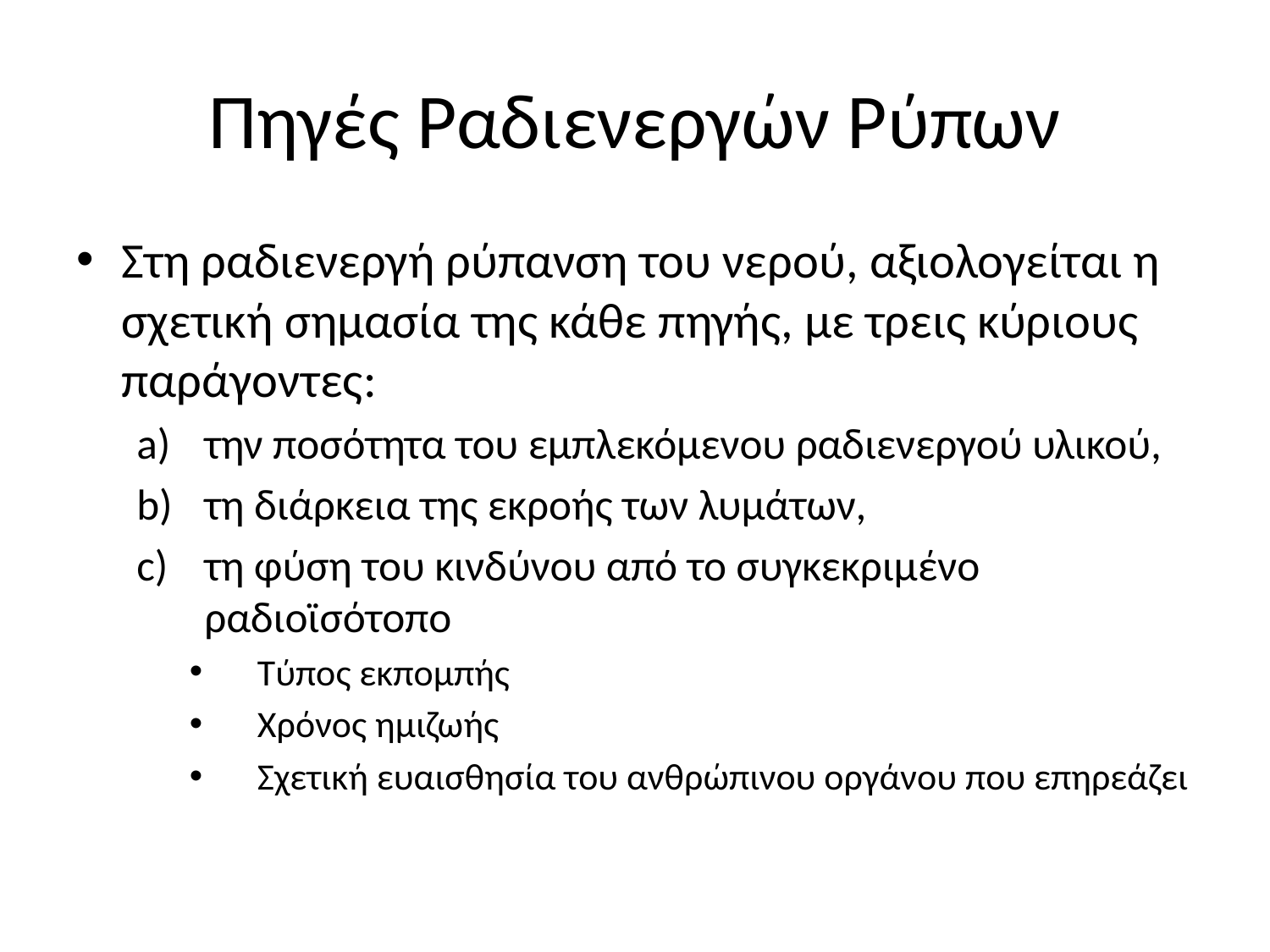

# Πηγές Ραδιενεργών Ρύπων
Στη ραδιενεργή ρύπανση του νερού, αξιολογείται η σχετική σημασία της κάθε πηγής, με τρεις κύριους παράγοντες:
την ποσότητα του εμπλεκόμενου ραδιενεργού υλικού,
τη διάρκεια της εκροής των λυμάτων,
τη φύση του κινδύνου από το συγκεκριμένο ραδιοϊσότοπο
Τύπος εκπομπής
Χρόνος ημιζωής
Σχετική ευαισθησία του ανθρώπινου οργάνου που επηρεάζει